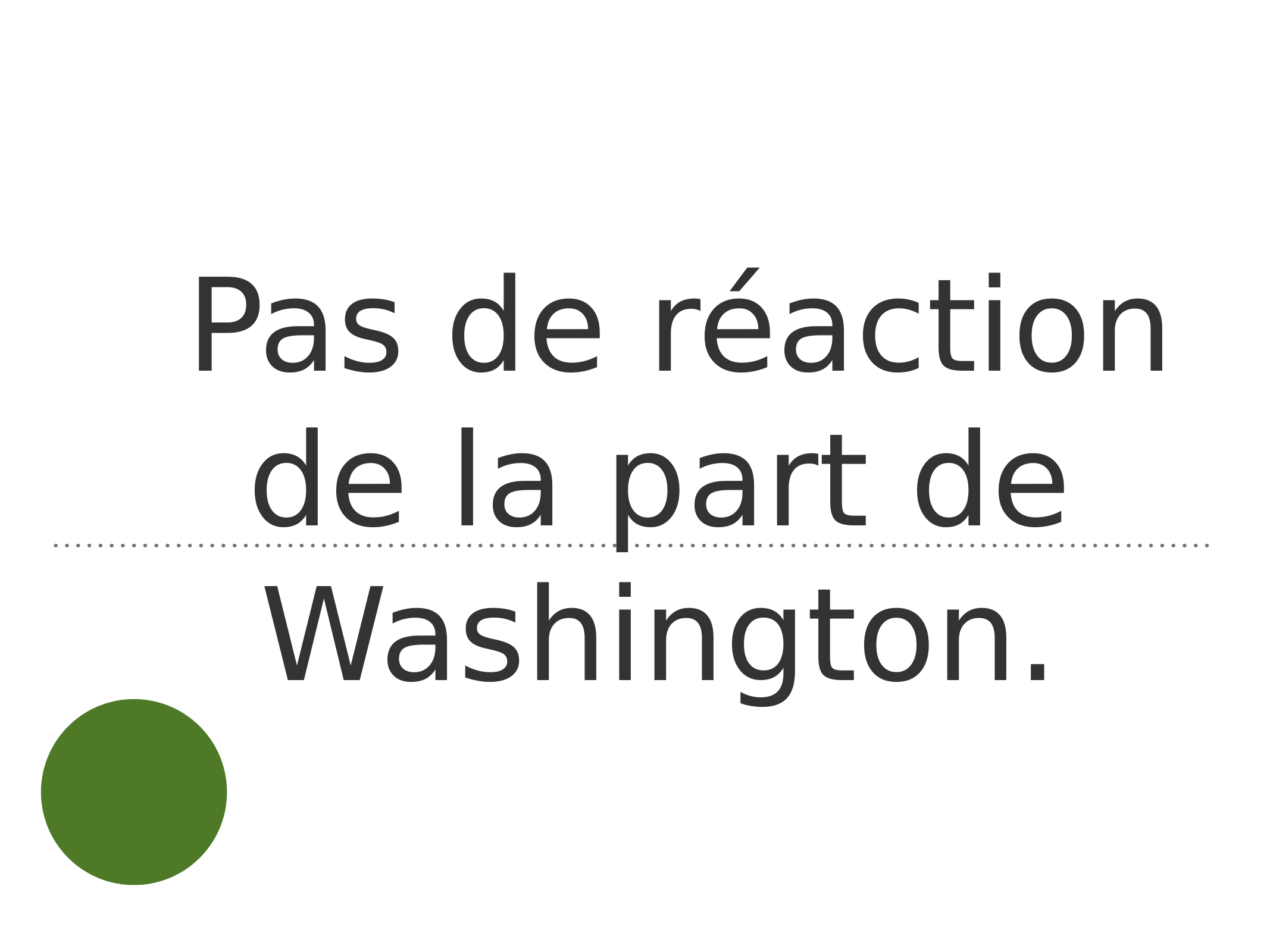

# Pas de réaction de la part de Washington.